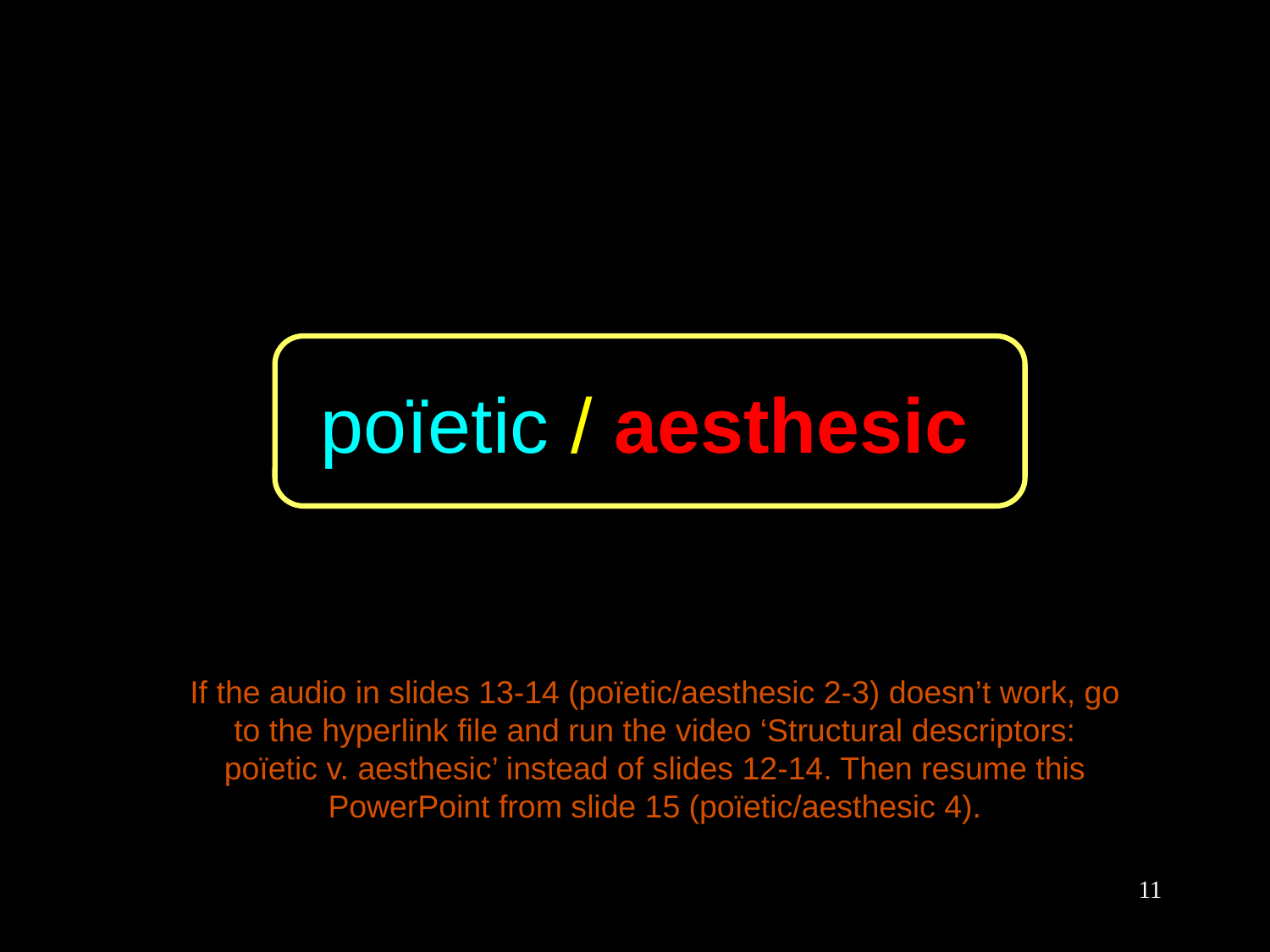

poïetic / aesthesic
If the audio in slides 13-14 (poïetic/aesthesic 2-3) doesn’t work, go to the hyperlink file and run the video ‘Structural descriptors: poïetic v. aesthesic’ instead of slides 12-14. Then resume this PowerPoint from slide 15 (poïetic/aesthesic 4).
11